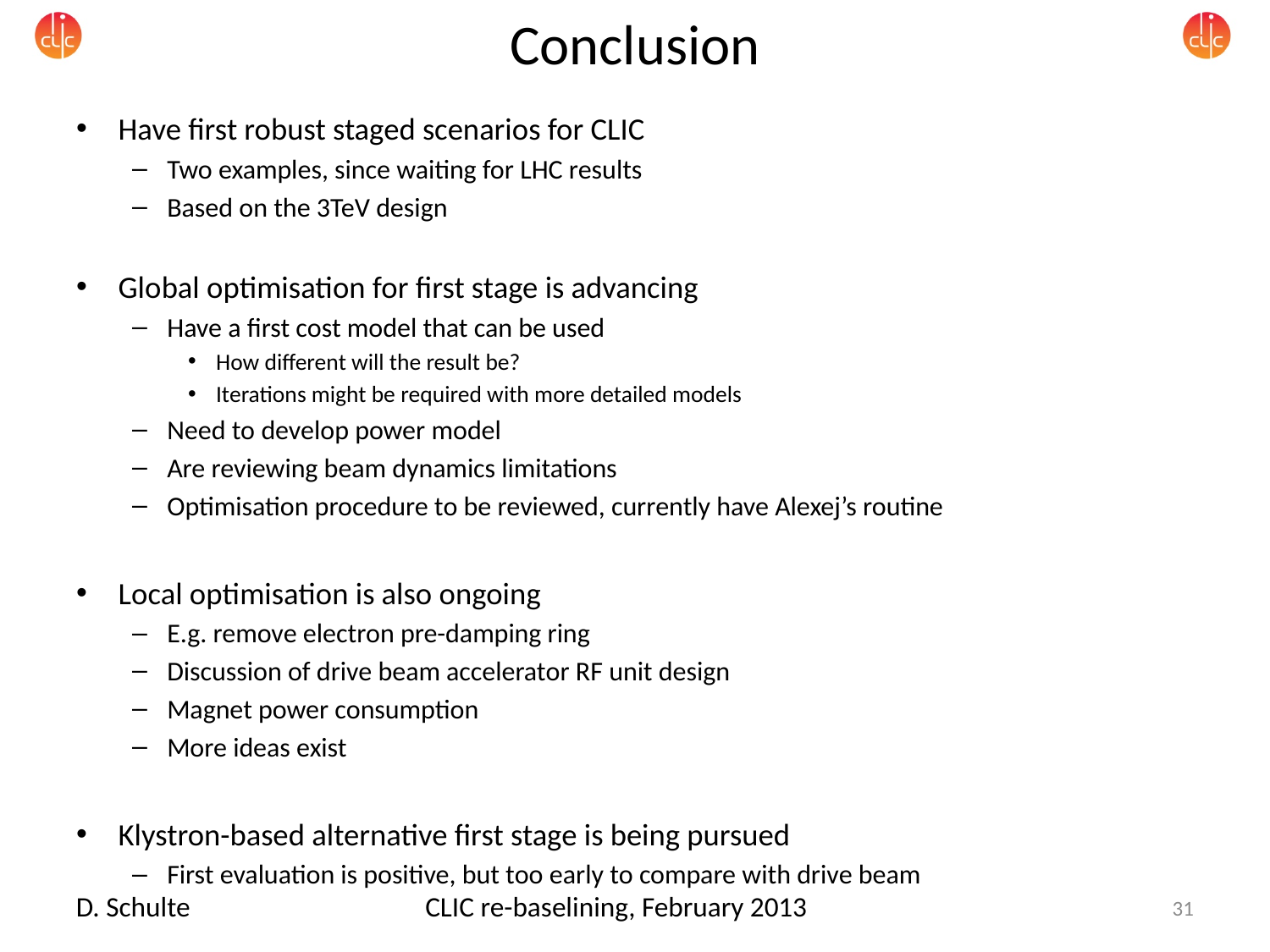

# Conclusion
Have first robust staged scenarios for CLIC
Two examples, since waiting for LHC results
Based on the 3TeV design

Global optimisation for first stage is advancing
Have a first cost model that can be used
How different will the result be?
Iterations might be required with more detailed models
Need to develop power model
Are reviewing beam dynamics limitations
Optimisation procedure to be reviewed, currently have Alexej’s routine

Local optimisation is also ongoing
E.g. remove electron pre-damping ring
Discussion of drive beam accelerator RF unit design
Magnet power consumption
More ideas exist

Klystron-based alternative first stage is being pursued
First evaluation is positive, but too early to compare with drive beam
D. Schulte
CLIC re-baselining, February 2013
31